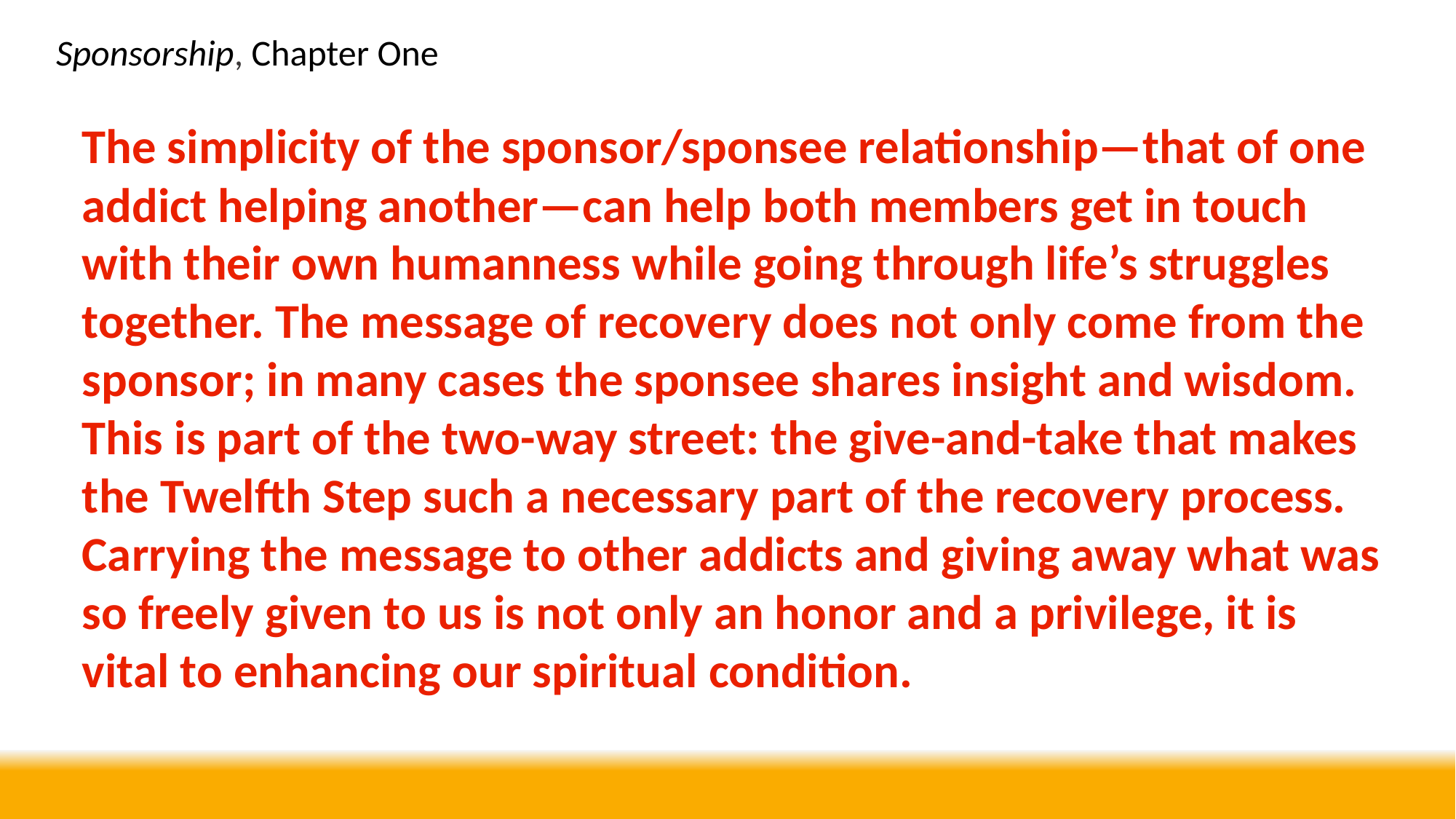

Sponsorship, Chapter One
The simplicity of the sponsor/sponsee relationship—that of one addict helping another—can help both members get in touch with their own humanness while going through life’s struggles together. The message of recovery does not only come from the sponsor; in many cases the sponsee shares insight and wisdom. This is part of the two-way street: the give-and-take that makes the Twelfth Step such a necessary part of the recovery process. Carrying the message to other addicts and giving away what was so freely given to us is not only an honor and a privilege, it is vital to enhancing our spiritual condition.